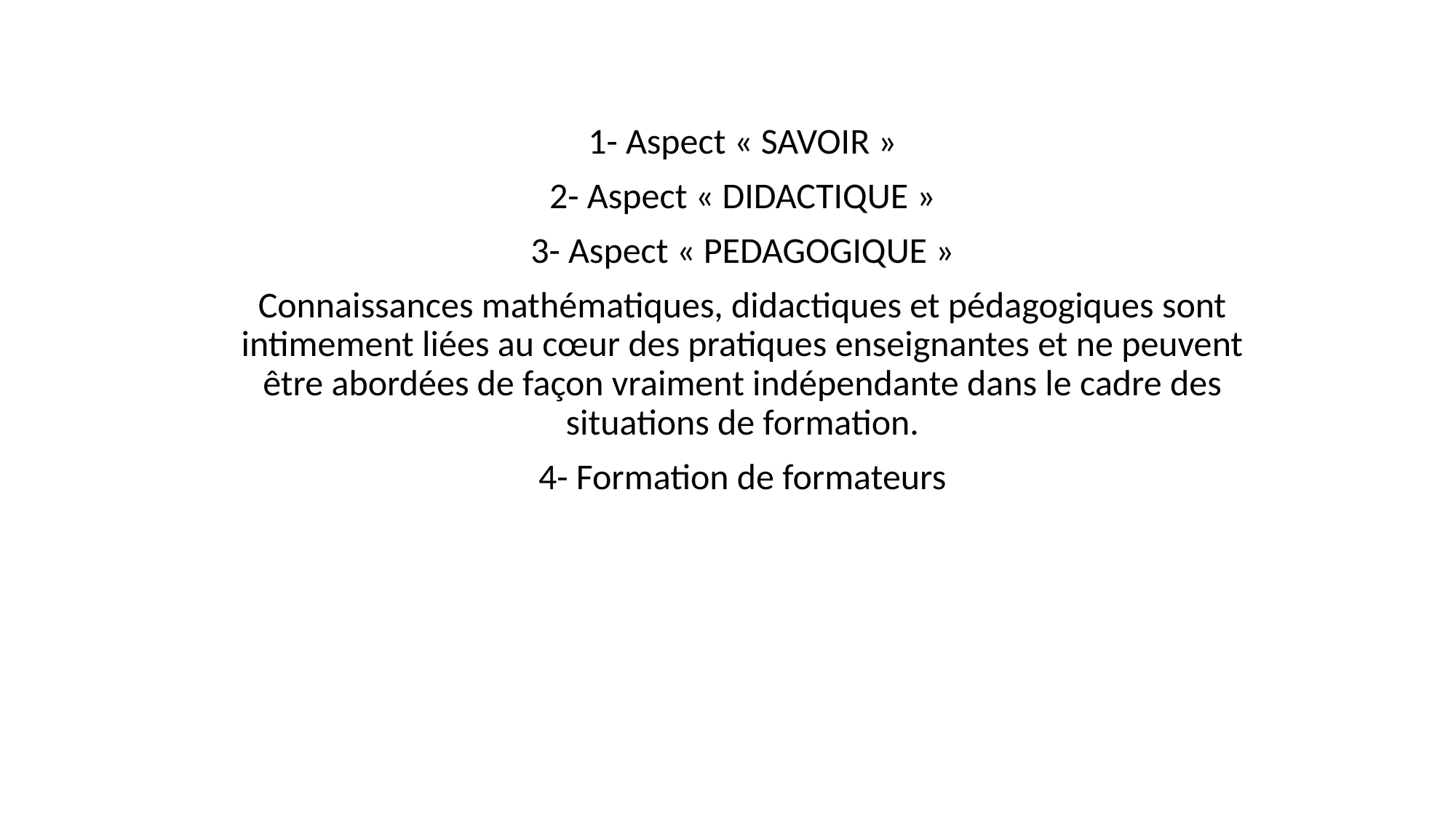

1- Aspect « SAVOIR »
2- Aspect « DIDACTIQUE »
3- Aspect « PEDAGOGIQUE »
Connaissances mathématiques, didactiques et pédagogiques sont intimement liées au cœur des pratiques enseignantes et ne peuvent être abordées de façon vraiment indépendante dans le cadre des situations de formation.
4- Formation de formateurs